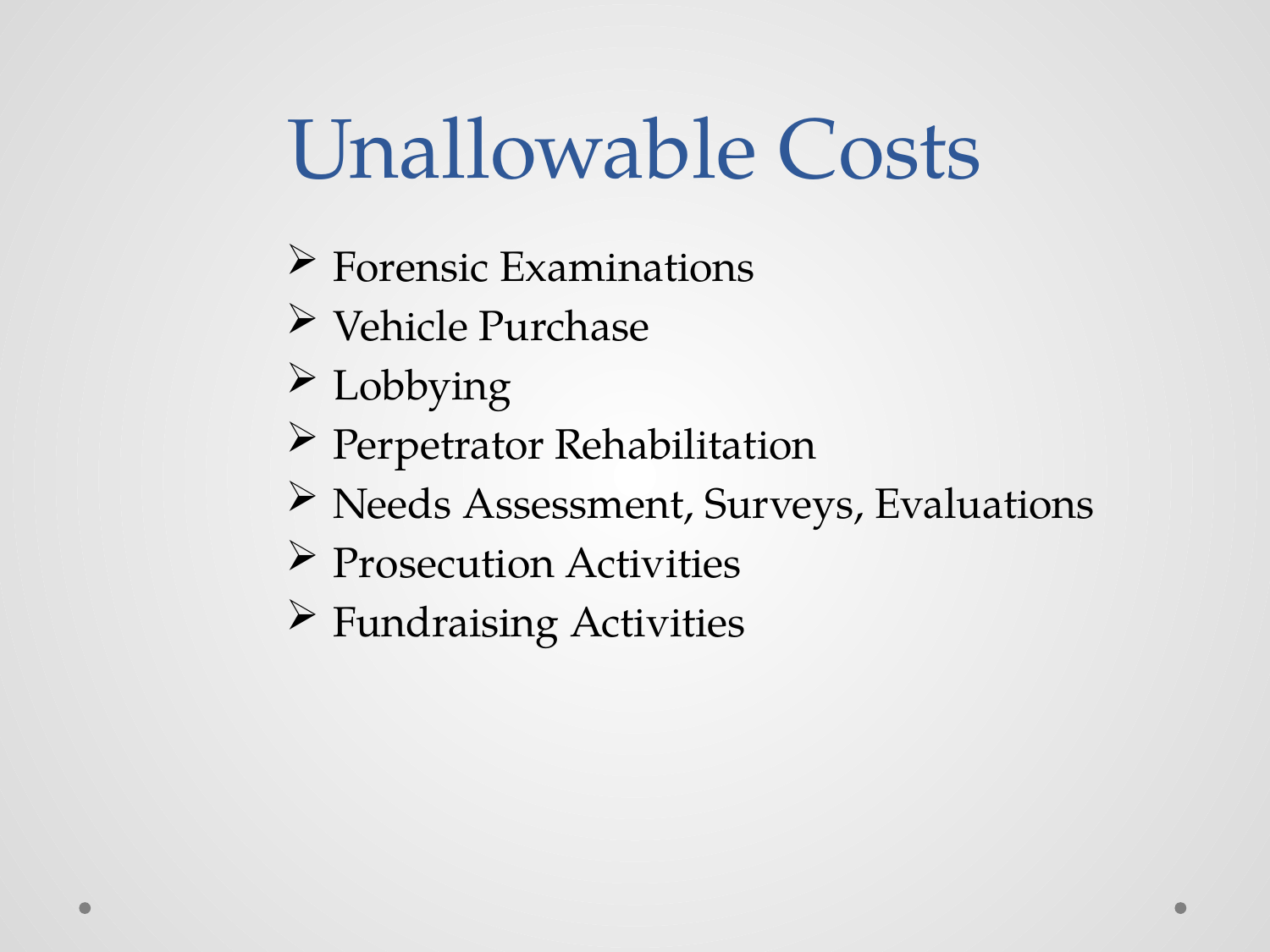

# Unallowable Costs
Forensic Examinations
Vehicle Purchase
Lobbying
Perpetrator Rehabilitation
Needs Assessment, Surveys, Evaluations
Prosecution Activities
Fundraising Activities